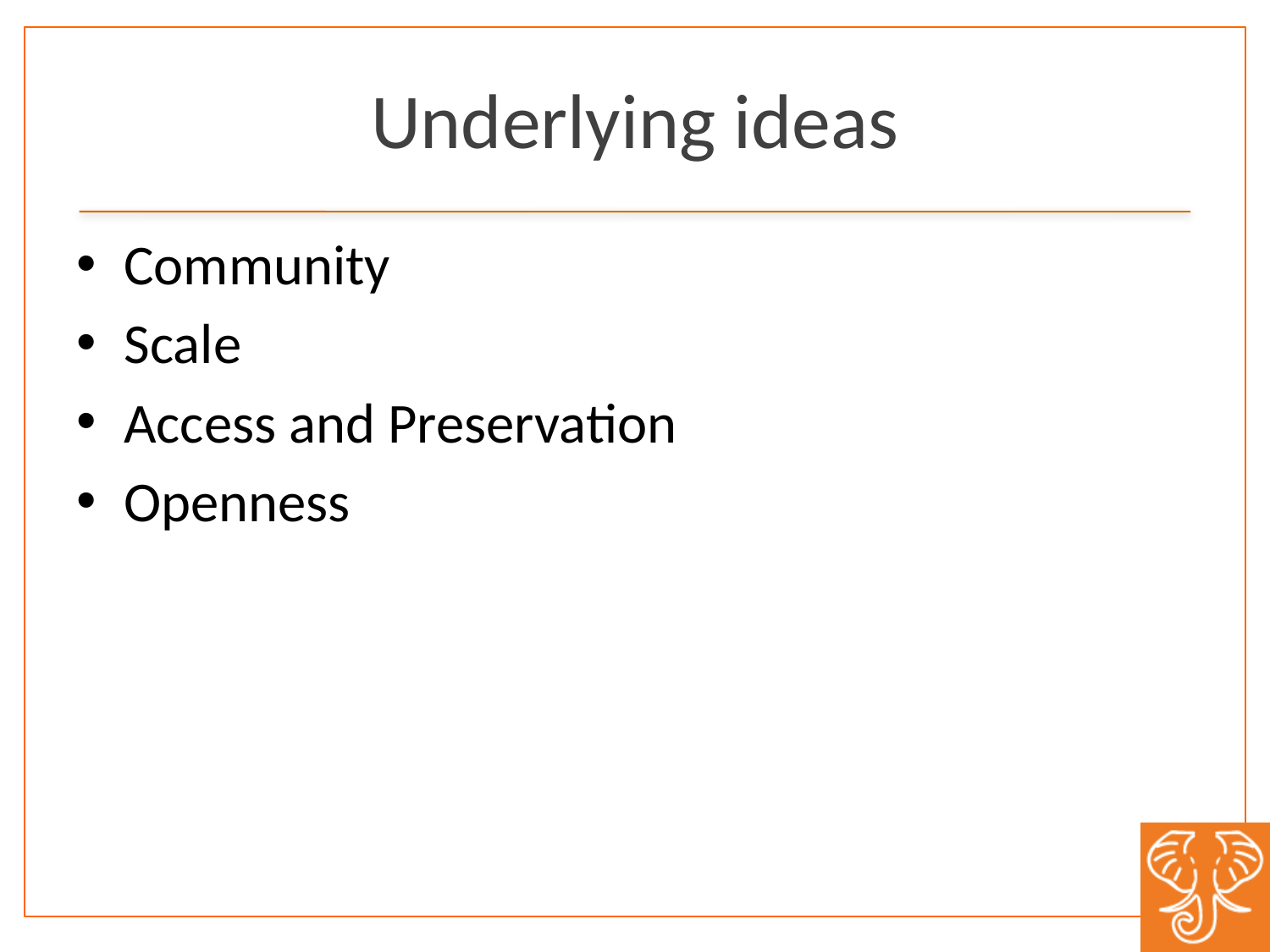

# Underlying ideas
Community
Scale
Access and Preservation
Openness